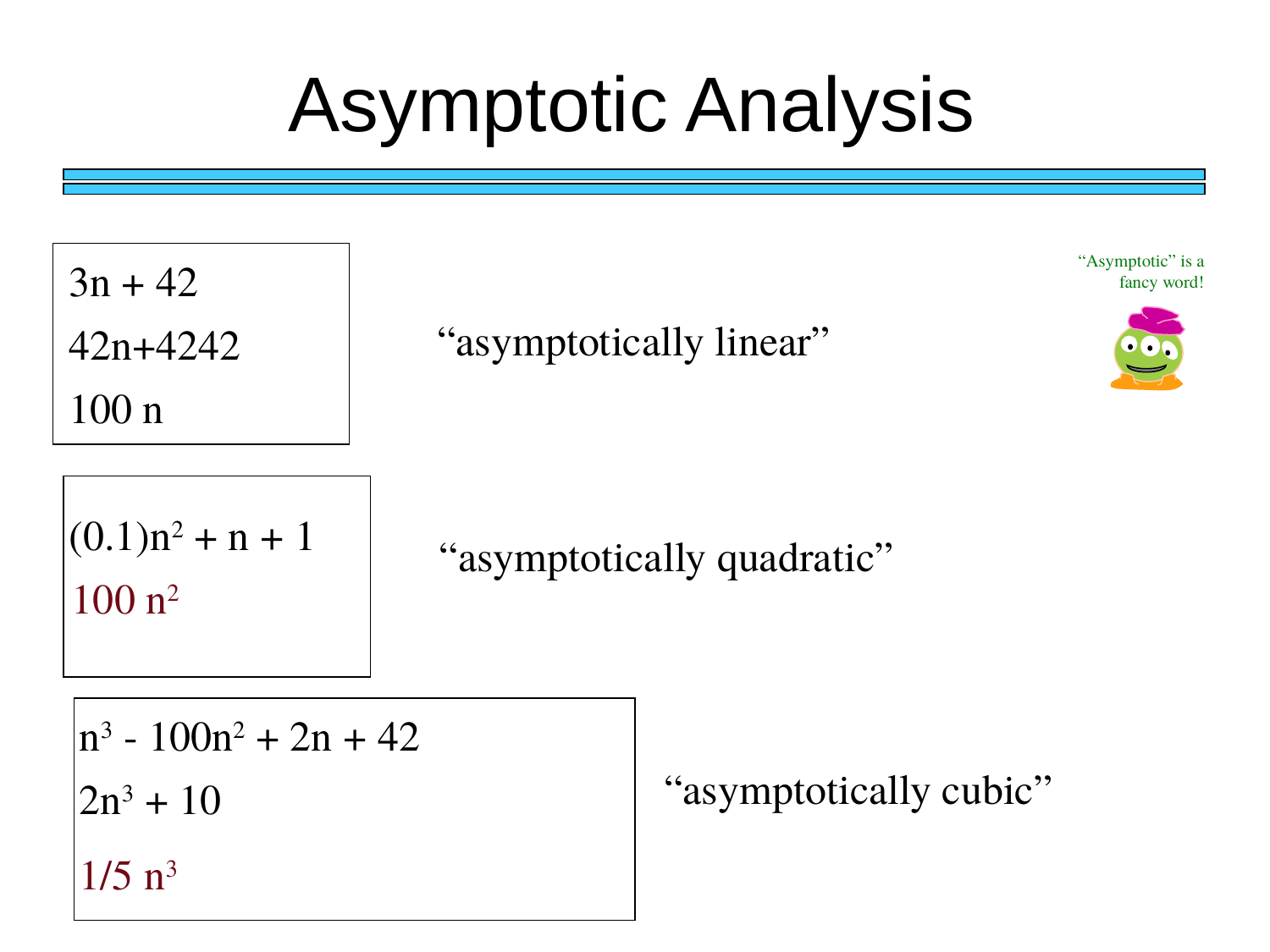

# Asymptotic Analysis

“Asymptotic” is a fancy word!
3n + 42

“asymptotically linear”
42n+4242
100 n

(0.1)n2 + n + 1
“asymptotically quadratic”
100 n2

n3 - 100n2 + 2n + 42
“asymptotically cubic”
2n3 + 10
1/5 n3